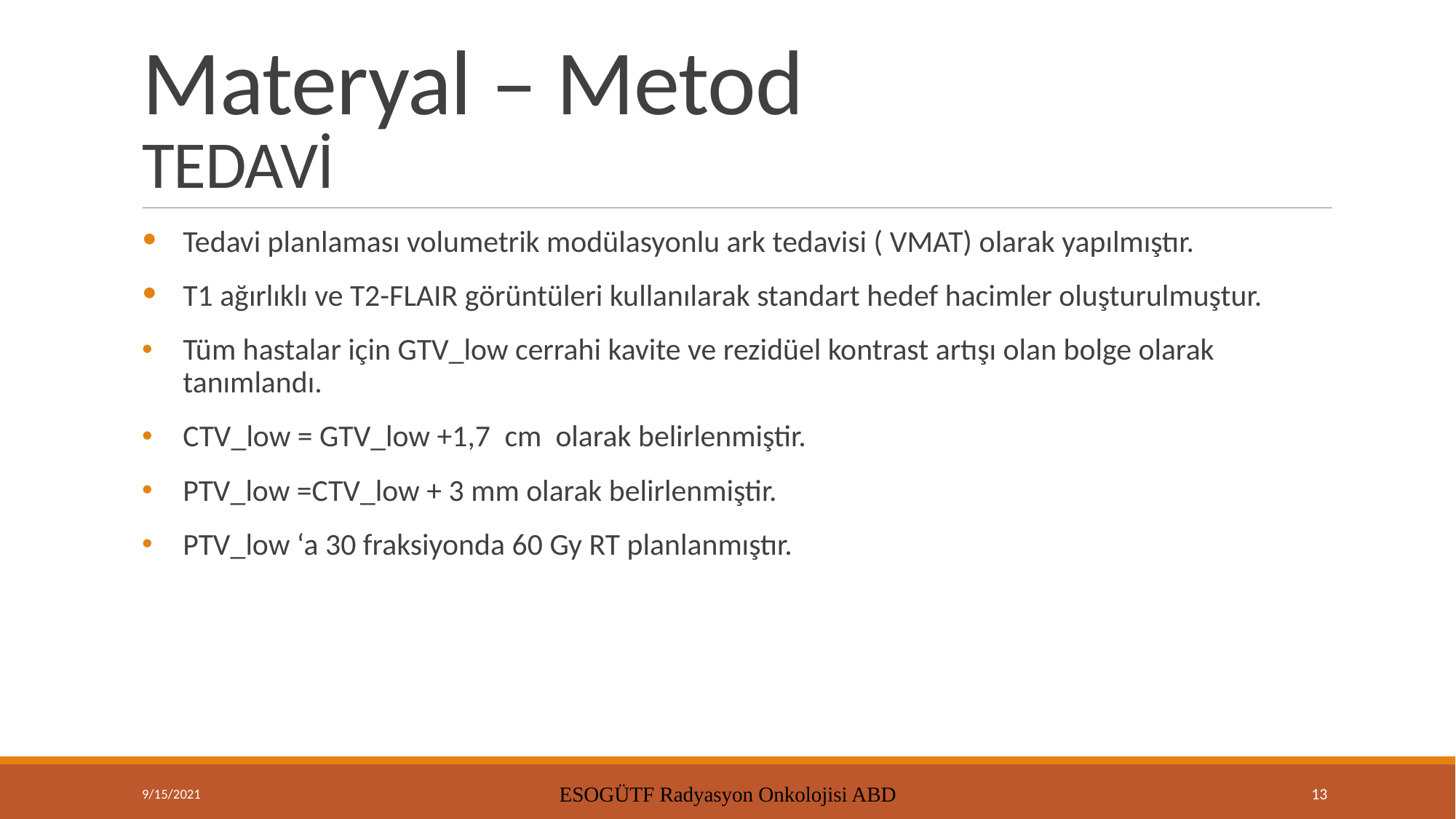

# Materyal – Metod TEDAVİ
Tedavi planlaması volumetrik modülasyonlu ark tedavisi ( VMAT) olarak yapılmıştır.
T1 ağırlıklı ve T2-FLAIR görüntüleri kullanılarak standart hedef hacimler oluşturulmuştur.
Tüm hastalar için GTV_low cerrahi kavite ve rezidüel kontrast artışı olan bolge olarak tanımlandı.
CTV_low = GTV_low +1,7  cm  olarak belirlenmiştir.
PTV_low =CTV_low + 3 mm olarak belirlenmiştir.
PTV_low ‘a 30 fraksiyonda 60 Gy RT planlanmıştır.
9/15/2021
ESOGÜTF Radyasyon Onkolojisi ABD
13